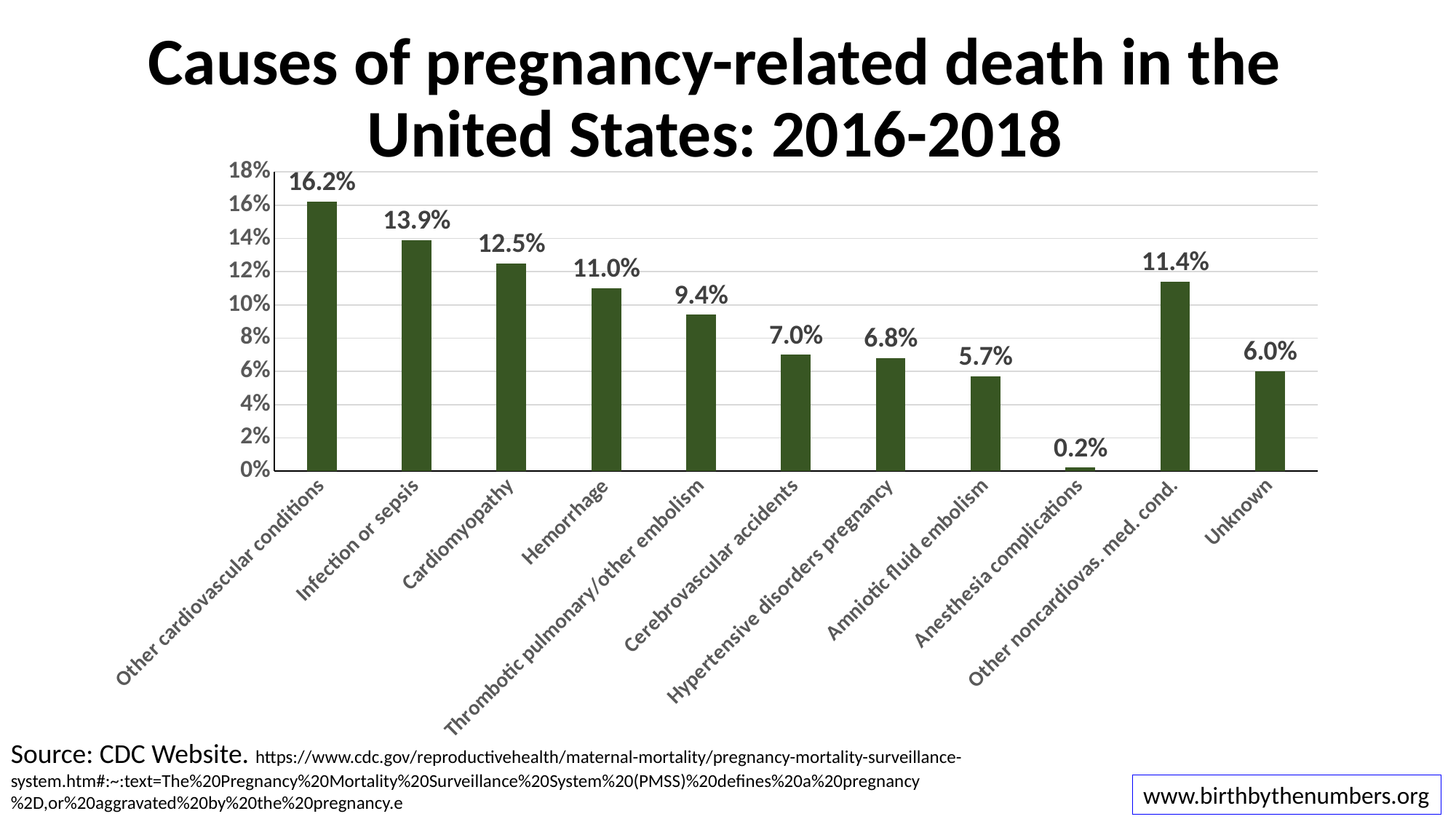

# Causes of pregnancy-related death in the United States: 2016-2018

### Chart

| Category | Series 1 |
|---|---|
| Other cardiovascular conditions | 0.162 |
| Infection or sepsis | 0.139 |
| Cardiomyopathy | 0.125 |
| Hemorrhage | 0.11 |
| Thrombotic pulmonary/other embolism | 0.094 |
| Cerebrovascular accidents | 0.07 |
| Hypertensive disorders pregnancy | 0.068 |
| Amniotic fluid embolism | 0.057 |
| Anesthesia complications | 0.002 |
| Other noncardiovas. med. cond. | 0.114 |
| Unknown | 0.06 |
Source: CDC Website. https://www.cdc.gov/reproductivehealth/maternal-mortality/pregnancy-mortality-surveillance-system.htm#:~:text=The%20Pregnancy%20Mortality%20Surveillance%20System%20(PMSS)%20defines%20a%20pregnancy%2D,or%20aggravated%20by%20the%20pregnancy.e
www.birthbythenumbers.org